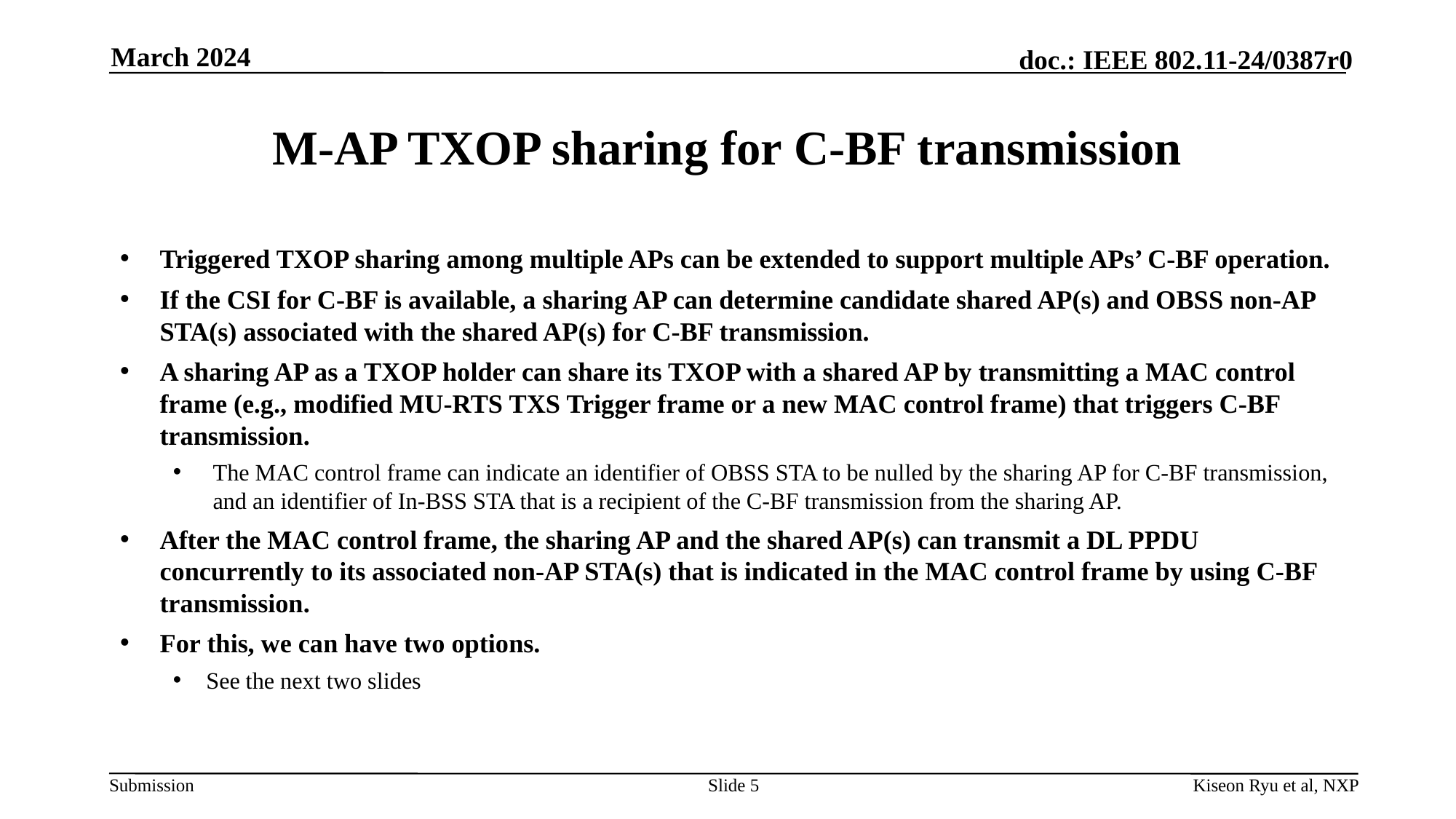

March 2024
# M-AP TXOP sharing for C-BF transmission
Triggered TXOP sharing among multiple APs can be extended to support multiple APs’ C-BF operation.
If the CSI for C-BF is available, a sharing AP can determine candidate shared AP(s) and OBSS non-AP STA(s) associated with the shared AP(s) for C-BF transmission.
A sharing AP as a TXOP holder can share its TXOP with a shared AP by transmitting a MAC control frame (e.g., modified MU-RTS TXS Trigger frame or a new MAC control frame) that triggers C-BF transmission.
The MAC control frame can indicate an identifier of OBSS STA to be nulled by the sharing AP for C-BF transmission, and an identifier of In-BSS STA that is a recipient of the C-BF transmission from the sharing AP.
After the MAC control frame, the sharing AP and the shared AP(s) can transmit a DL PPDU concurrently to its associated non-AP STA(s) that is indicated in the MAC control frame by using C-BF transmission.
For this, we can have two options.
See the next two slides

Slide 5
Kiseon Ryu et al, NXP